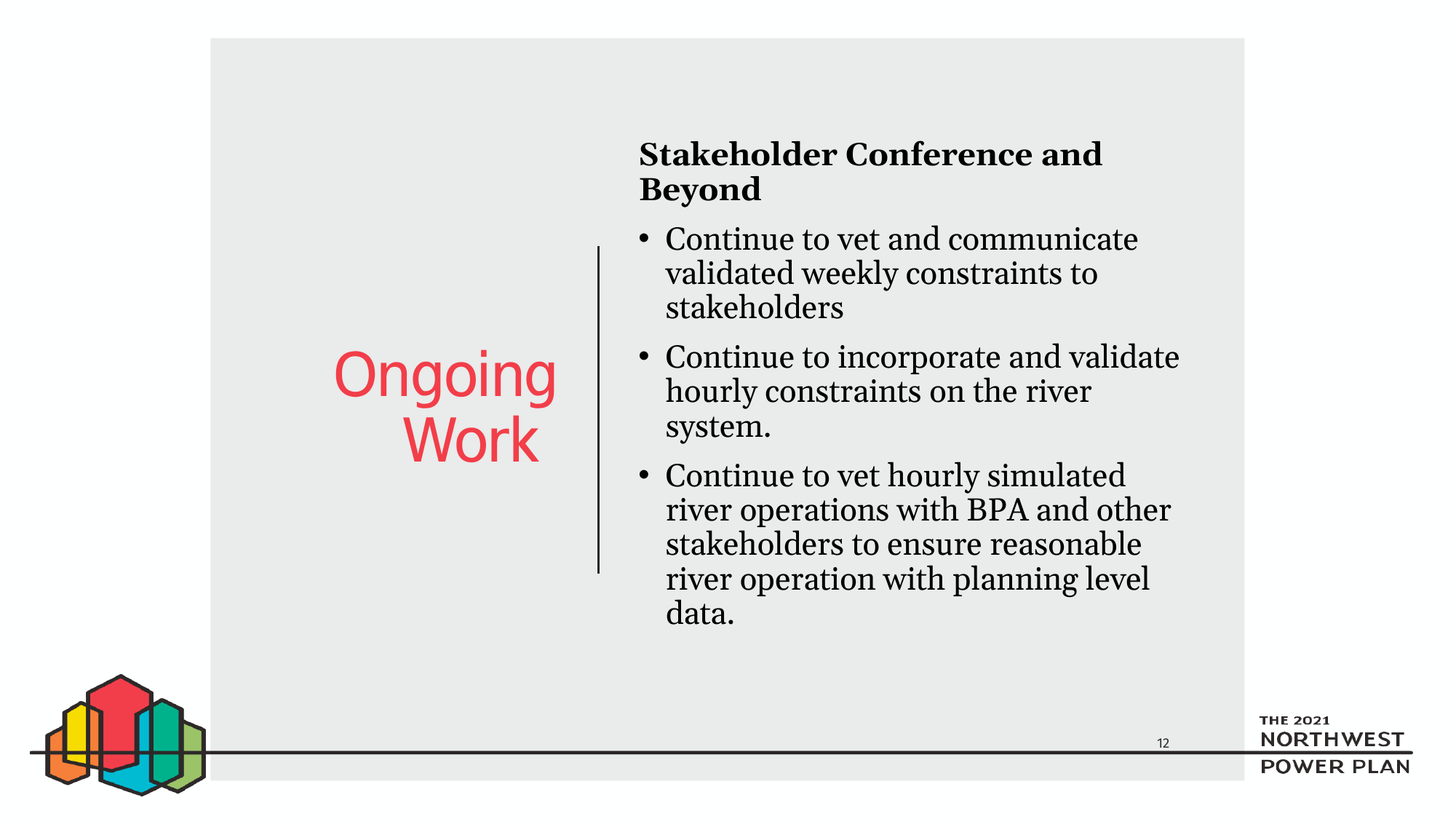

# Ongoing Work
Stakeholder Conference and Beyond
Continue to vet and communicate validated weekly constraints to stakeholders
Continue to incorporate and validate hourly constraints on the river system.
Continue to vet hourly simulated river operations with BPA and other stakeholders to ensure reasonable river operation with planning level data.

12